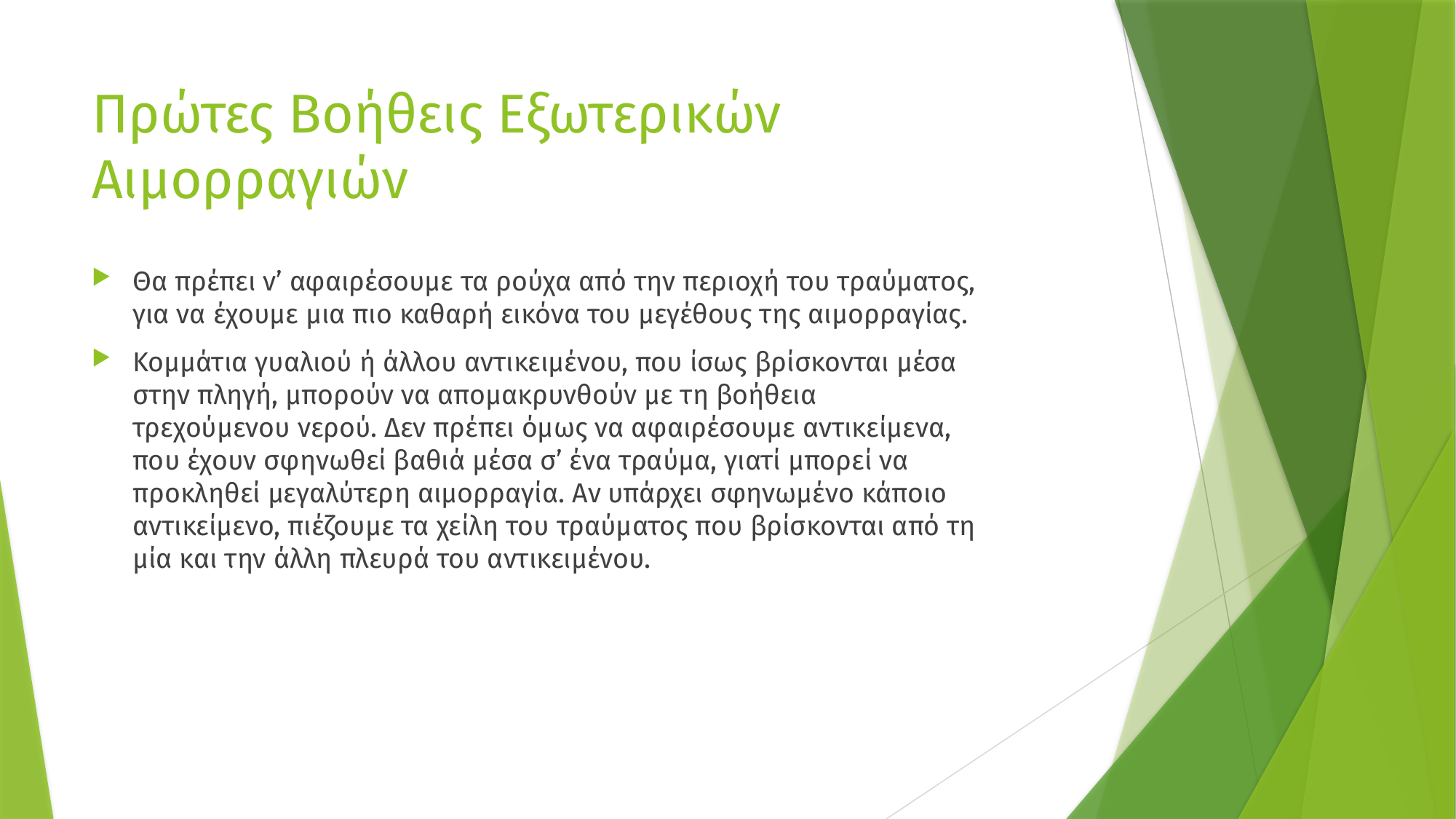

# Πρώτες Βοήθεις Εξωτερικών Αιμορραγιών
Θα πρέπει ν’ αφαιρέσουμε τα ρούχα από την περιοχή του τραύματος, για να έχουμε μια πιο καθαρή εικόνα του μεγέθους της αιμορραγίας.
Κομμάτια γυαλιού ή άλλου αντικειμένου, που ίσως βρίσκονται μέσα στην πληγή, μπορούν να απομακρυνθούν με τη βοήθεια τρεχούμενου νερού. Δεν πρέπει όμως να αφαιρέσουμε αντικείμενα, που έχουν σφηνωθεί βαθιά μέσα σ’ ένα τραύμα, γιατί μπορεί να προκληθεί μεγαλύτερη αιμορραγία. Αν υπάρχει σφηνωμένο κάποιο αντικείμενο, πιέζουμε τα χείλη του τραύματος που βρίσκονται από τη μία και την άλλη πλευρά του αντικειμένου.